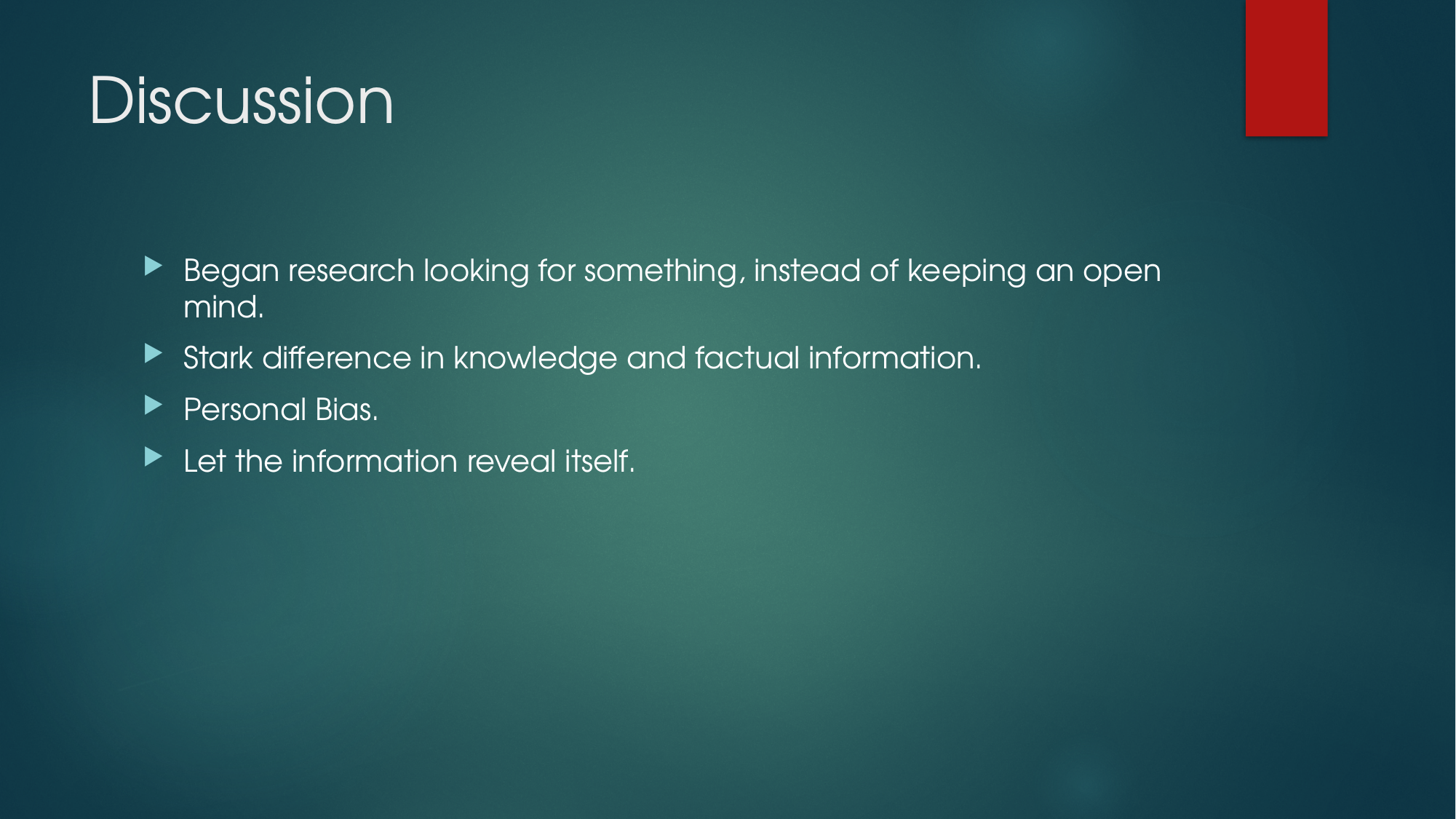

# Discussion
Began research looking for something, instead of keeping an open mind.
Stark difference in knowledge and factual information.
Personal Bias.
Let the information reveal itself.